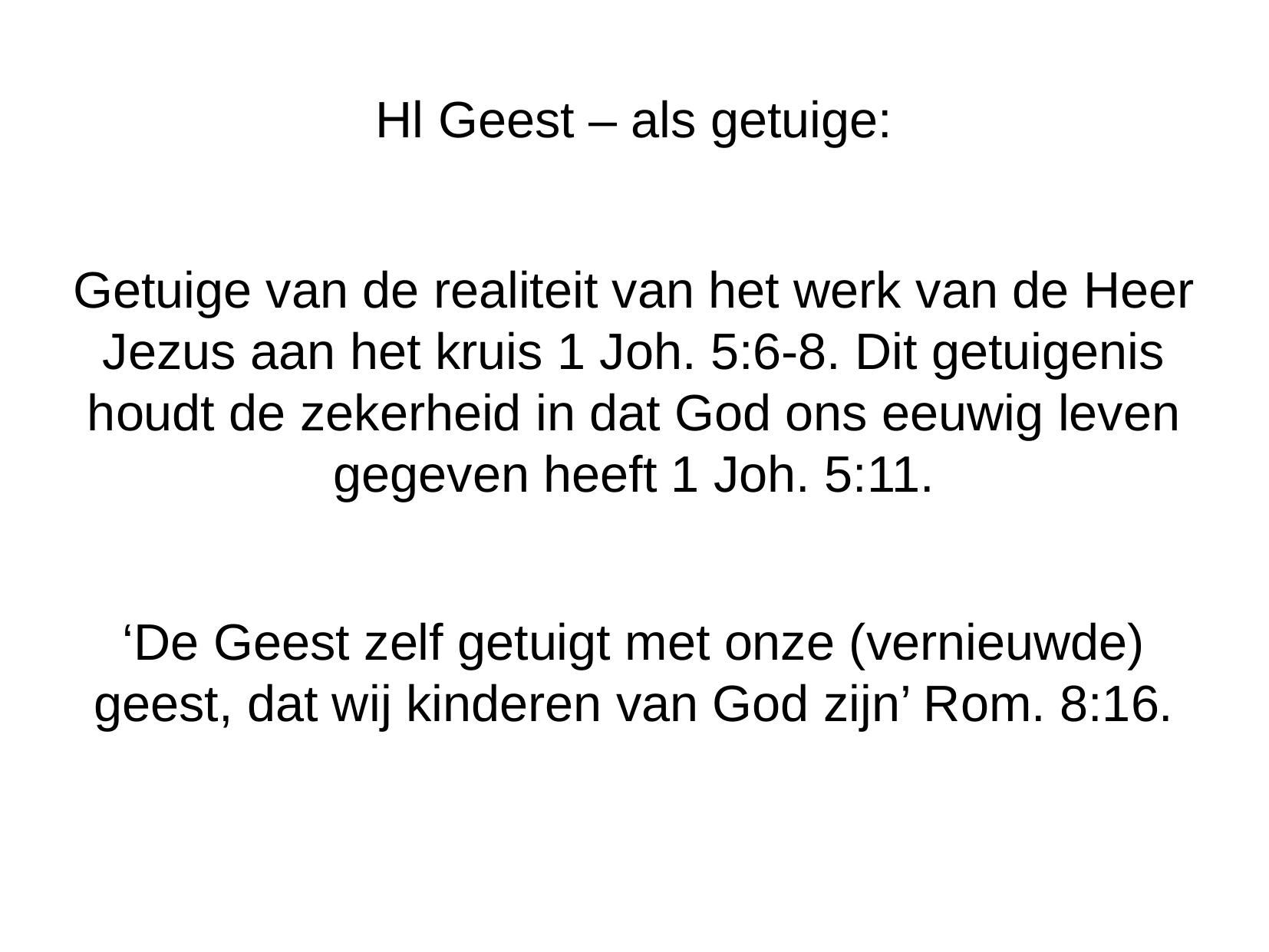

Hl Geest – als getuige:
Getuige van de realiteit van het werk van de Heer Jezus aan het kruis 1 Joh. 5:6-8. Dit getuigenis houdt de zekerheid in dat God ons eeuwig leven gegeven heeft 1 Joh. 5:11.

‘De Geest zelf getuigt met onze (vernieuwde) geest, dat wij kinderen van God zijn’ Rom. 8:16.